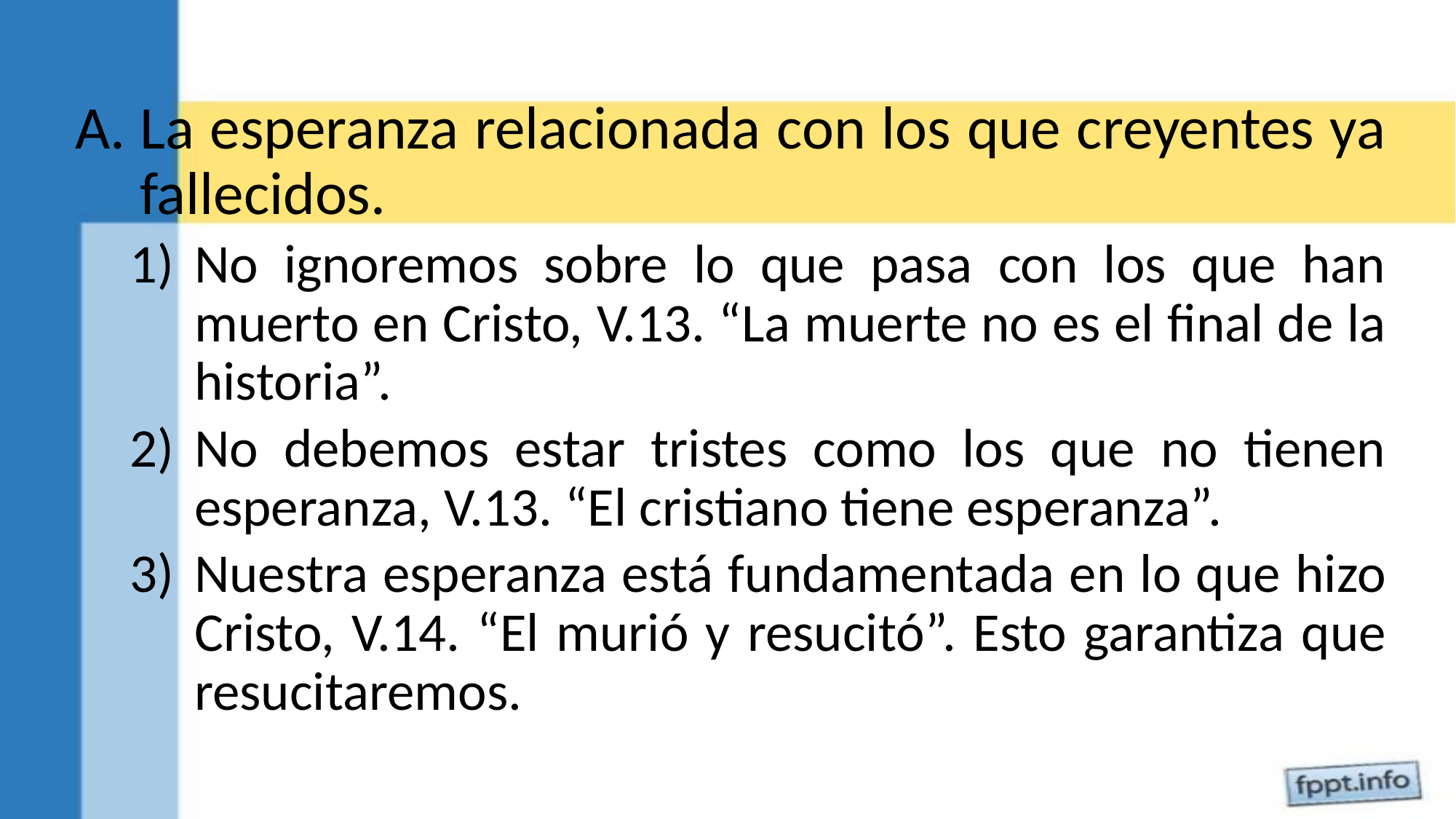

La esperanza relacionada con los que creyentes ya fallecidos.
No ignoremos sobre lo que pasa con los que han muerto en Cristo, V.13. “La muerte no es el final de la historia”.
No debemos estar tristes como los que no tienen esperanza, V.13. “El cristiano tiene esperanza”.
Nuestra esperanza está fundamentada en lo que hizo Cristo, V.14. “El murió y resucitó”. Esto garantiza que resucitaremos.